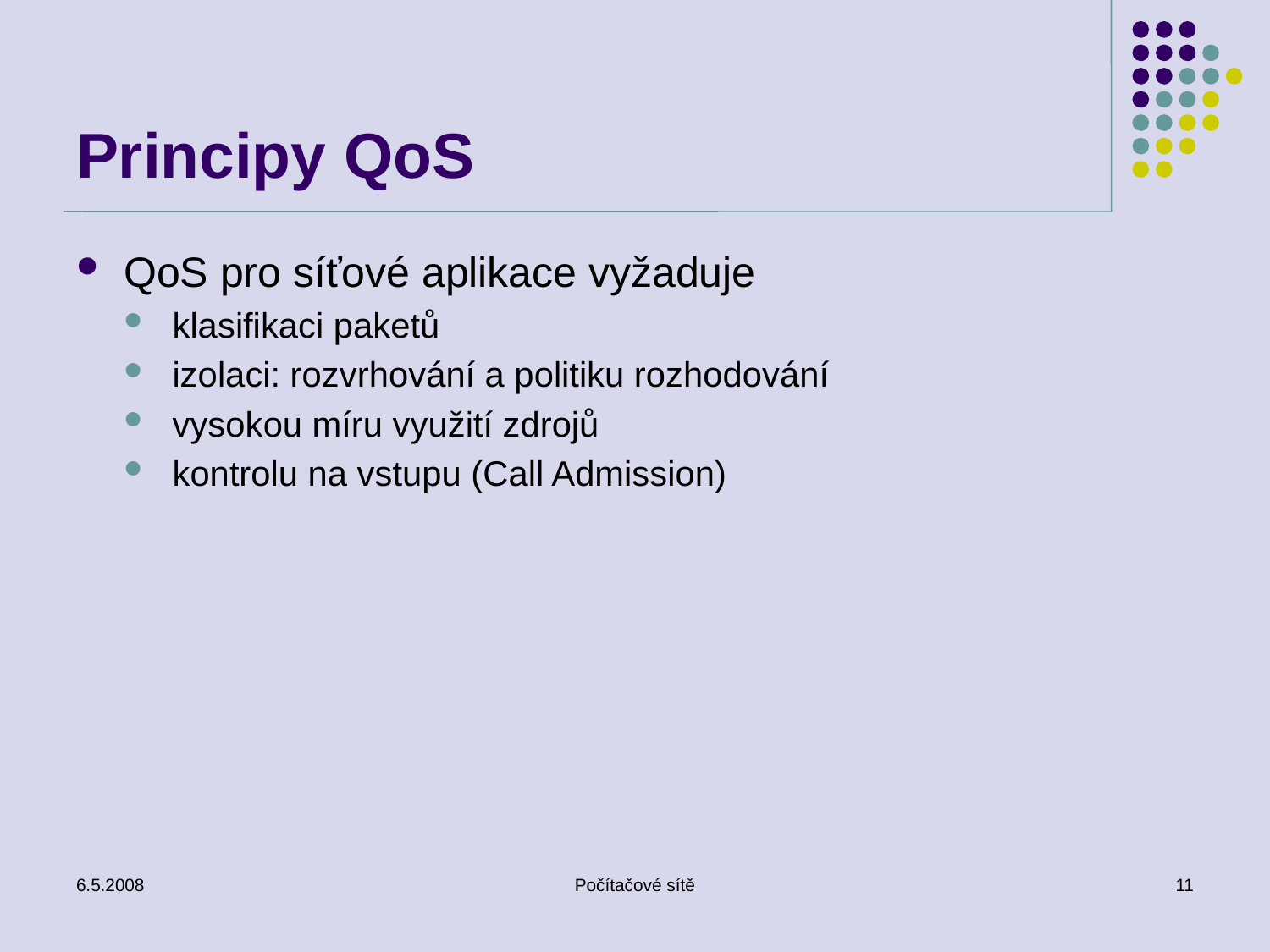

# Principy QoS
QoS pro síťové aplikace vyžaduje
klasifikaci paketů
izolaci: rozvrhování a politiku rozhodování
vysokou míru využití zdrojů
kontrolu na vstupu (Call Admission)
6.5.2008
Počítačové sítě
11